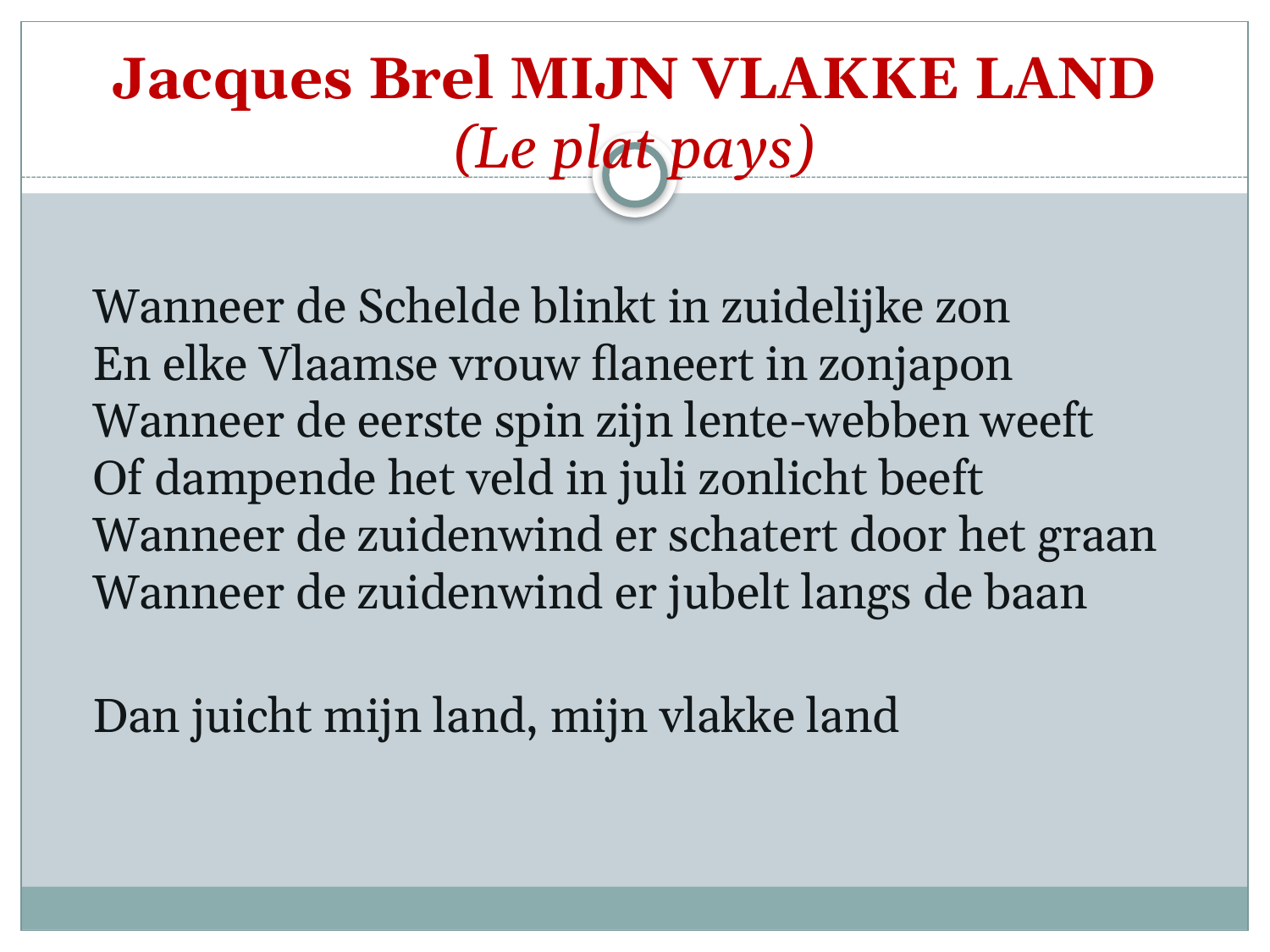

# Jacques Brel MIJN VLAKKE LAND (Le plat pays)
Wanneer de Schelde blinkt in zuidelijke zon
En elke Vlaamse vrouw flaneert in zonjapon
Wanneer de eerste spin zijn lente-webben weeft
Of dampende het veld in juli zonlicht beeft
Wanneer de zuidenwind er schatert door het graan
Wanneer de zuidenwind er jubelt langs de baan
	Dan juicht mijn land, mijn vlakke land